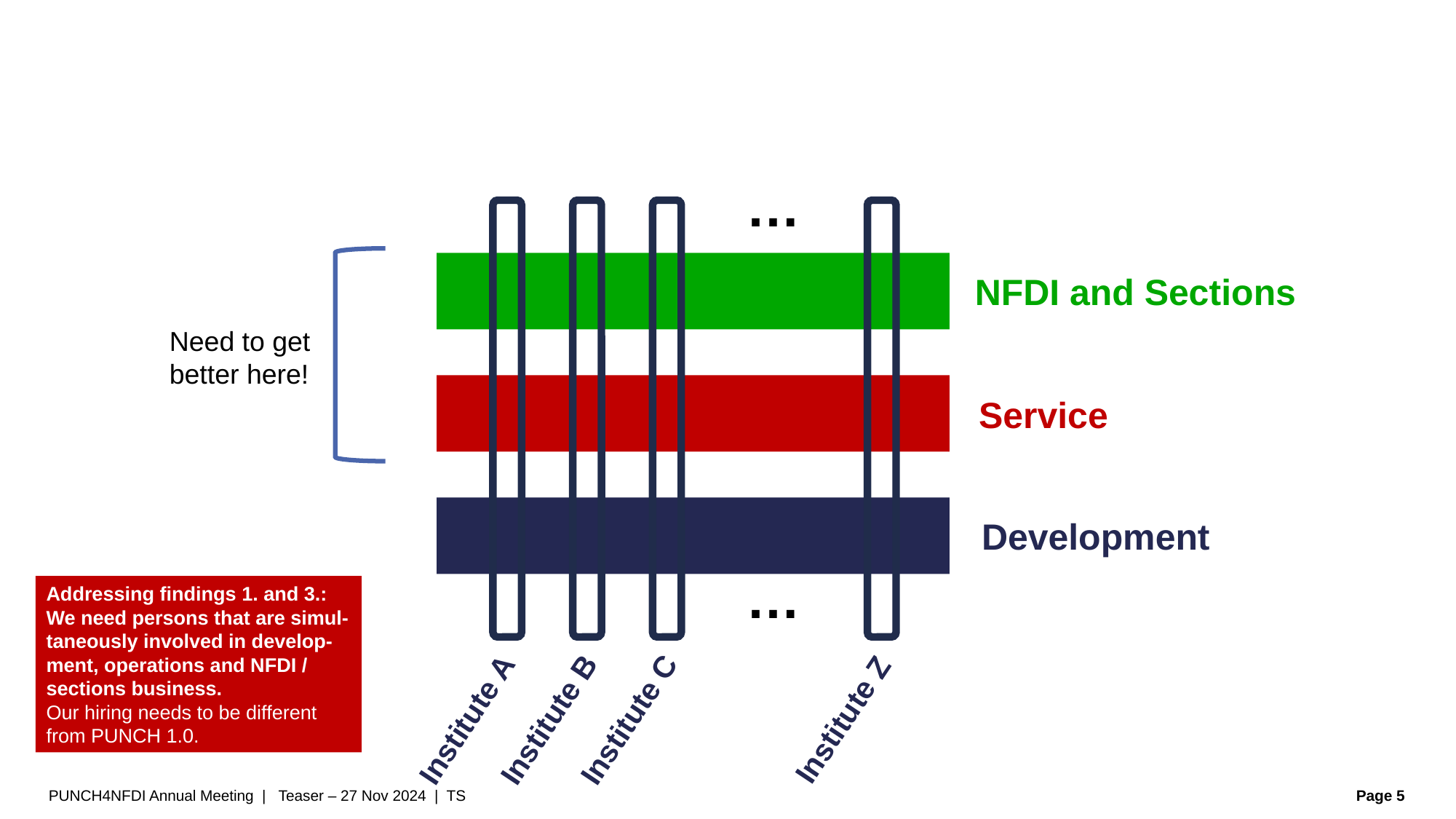

…

…
Institute Z
Institute A
Institute B
Institute C

Need to get better here!

NFDI and Sections

Service

Development
Addressing findings 1. and 3.:
We need persons that are simul-taneously involved in develop-ment, operations and NFDI / sections business.
Our hiring needs to be different from PUNCH 1.0.
PUNCH4NFDI Annual Meeting  |   Teaser – 27 Nov 2024  |  TS